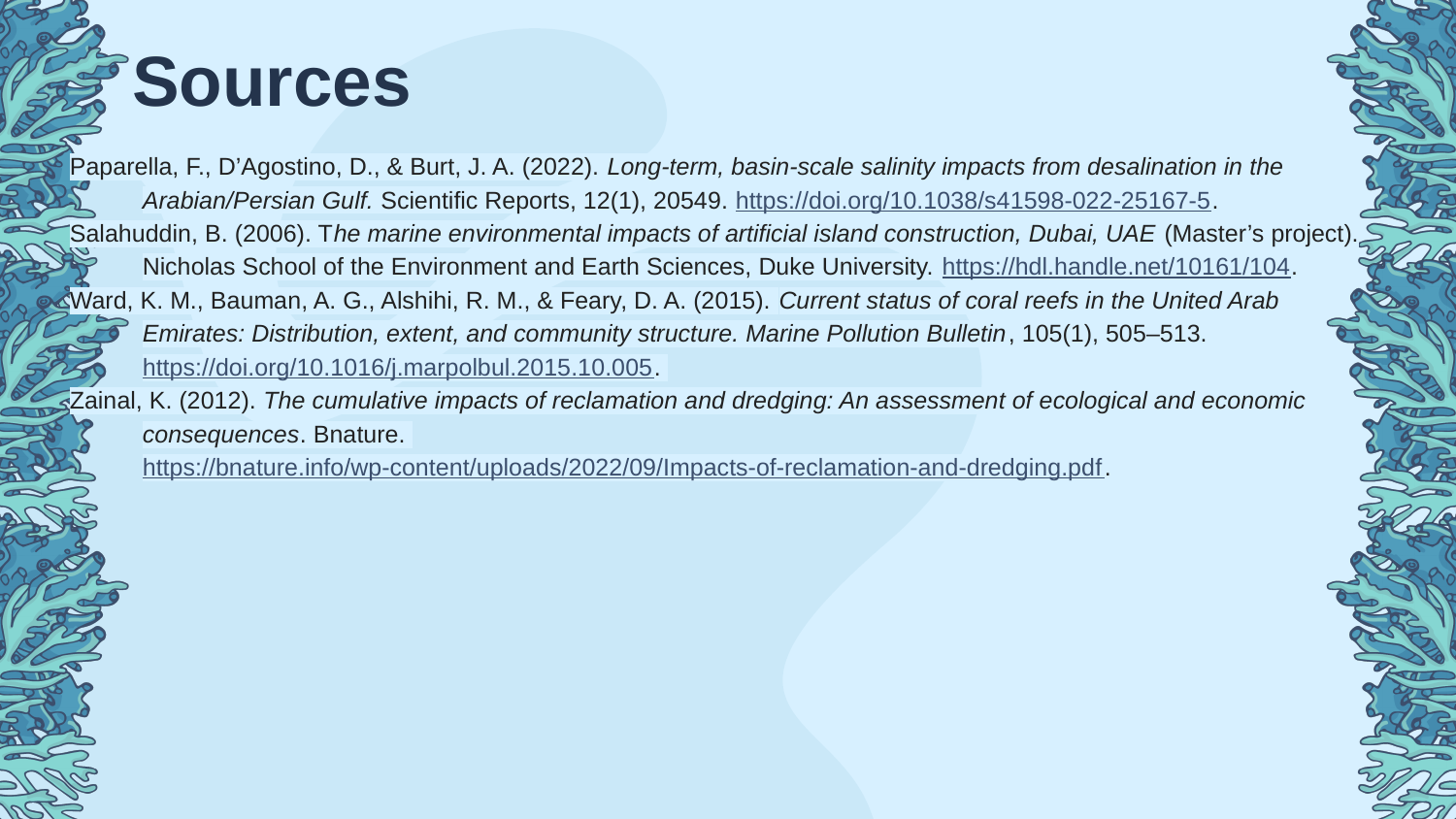

Sources

Paparella, F., D’Agostino, D., & Burt, J. A. (2022). Long-term, basin-scale salinity impacts from desalination in the Arabian/Persian Gulf. Scientific Reports, 12(1), 20549. https://doi.org/10.1038/s41598-022-25167-5.
Salahuddin, B. (2006). The marine environmental impacts of artificial island construction, Dubai, UAE (Master’s project). Nicholas School of the Environment and Earth Sciences, Duke University. https://hdl.handle.net/10161/104.
Ward, K. M., Bauman, A. G., Alshihi, R. M., & Feary, D. A. (2015). Current status of coral reefs in the United Arab Emirates: Distribution, extent, and community structure. Marine Pollution Bulletin, 105(1), 505–513. https://doi.org/10.1016/j.marpolbul.2015.10.005.
Zainal, K. (2012). The cumulative impacts of reclamation and dredging: An assessment of ecological and economic consequences. Bnature. https://bnature.info/wp-content/uploads/2022/09/Impacts-of-reclamation-and-dredging.pdf.